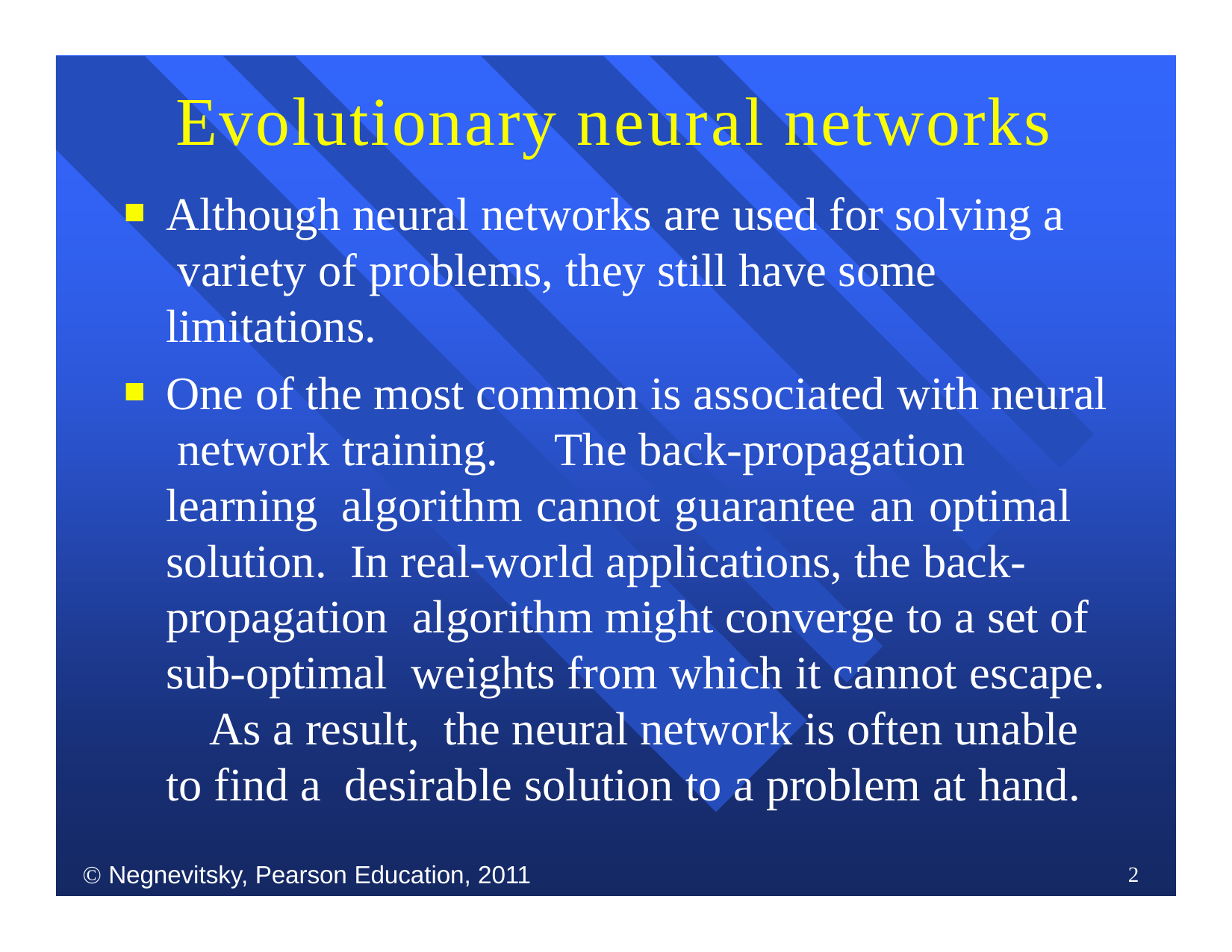

# Evolutionary neural networks
Although neural networks are used for solving a  variety of problems, they still have some  limitations.
One of the most common is associated with neural  network training.	The back-propagation learning  algorithm cannot guarantee an optimal solution.  In real-world applications, the back-propagation  algorithm might converge to a set of sub-optimal  weights from which it cannot escape.	As a result,  the neural network is often unable to find a  desirable solution to a problem at hand.
© Negnevitsky, Pearson Education, 2011
2